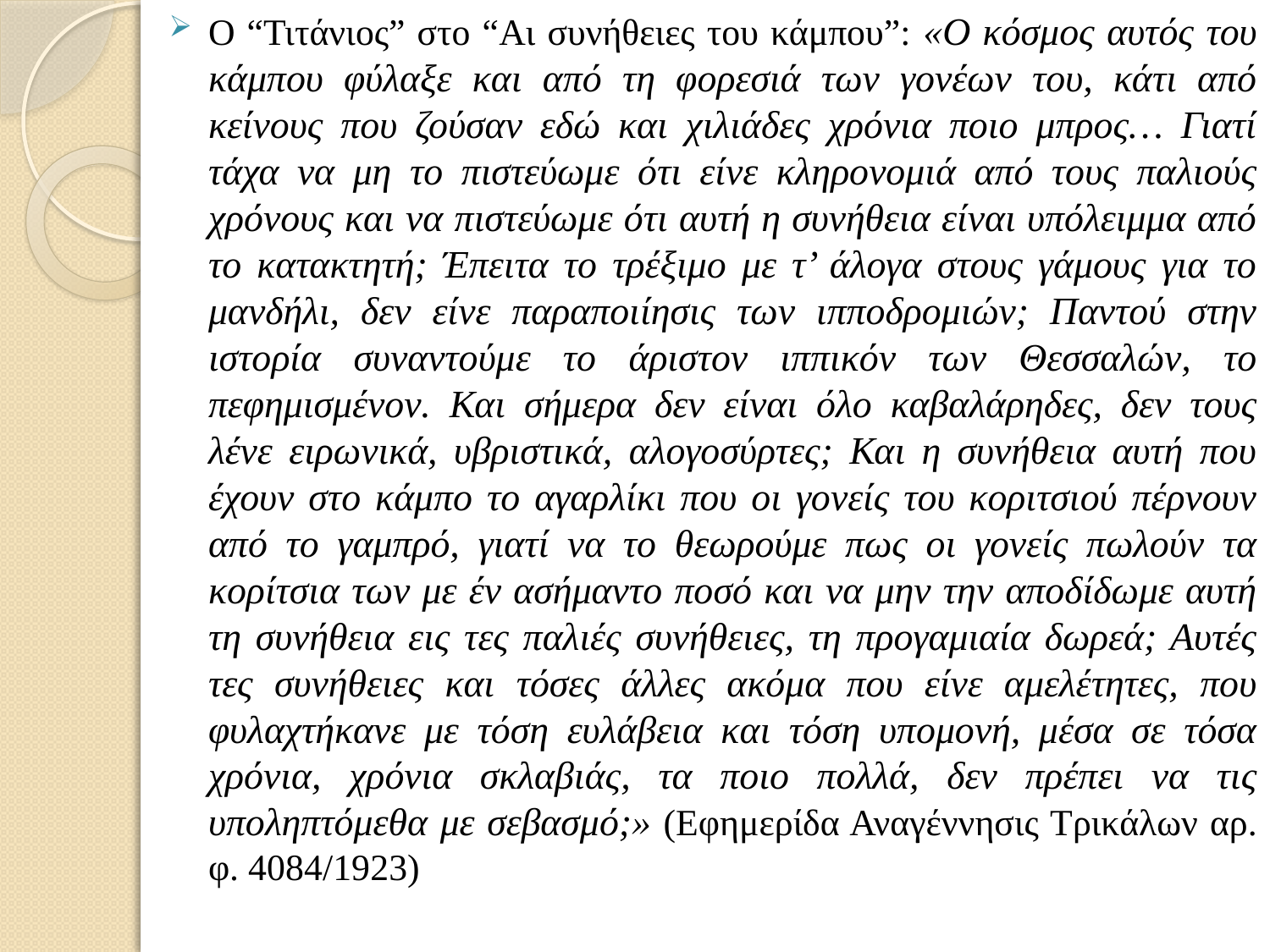

Ο “Τιτάνιος” στο “Αι συνήθειες του κάμπου”: «Ο κόσμος αυτός του κάμπου φύλαξε και από τη φορεσιά των γονέων του, κάτι από κείνους που ζούσαν εδώ και χιλιάδες χρόνια ποιο μπρος… Γιατί τάχα να μη το πιστεύωμε ότι είνε κληρονομιά από τους παλιούς χρόνους και να πιστεύωμε ότι αυτή η συνήθεια είναι υπόλειμμα από το κατακτητή; Έπειτα το τρέξιμο με τ’ άλογα στους γάμους για το μανδήλι, δεν είνε παραποιίησις των ιπποδρομιών; Παντού στην ιστορία συναντούμε το άριστον ιππικόν των Θεσσαλών, το πεφημισμένον. Και σήμερα δεν είναι όλο καβαλάρηδες, δεν τους λένε ειρωνικά, υβριστικά, αλογοσύρτες; Και η συνήθεια αυτή που έχουν στο κάμπο το αγαρλίκι που οι γονείς του κοριτσιού πέρνουν από το γαμπρό, γιατί να το θεωρούμε πως οι γονείς πωλούν τα κορίτσια των με έν ασήμαντο ποσό και να μην την αποδίδωμε αυτή τη συνήθεια εις τες παλιές συνήθειες, τη προγαμιαία δωρεά; Αυτές τες συνήθειες και τόσες άλλες ακόμα που είνε αμελέτητες, που φυλαχτήκανε με τόση ευλάβεια και τόση υπομονή, μέσα σε τόσα χρόνια, χρόνια σκλαβιάς, τα ποιο πολλά, δεν πρέπει να τις υποληπτόμεθα με σεβασμό;» (Εφημερίδα Αναγέννησις Τρικάλων αρ. φ. 4084/1923)
#